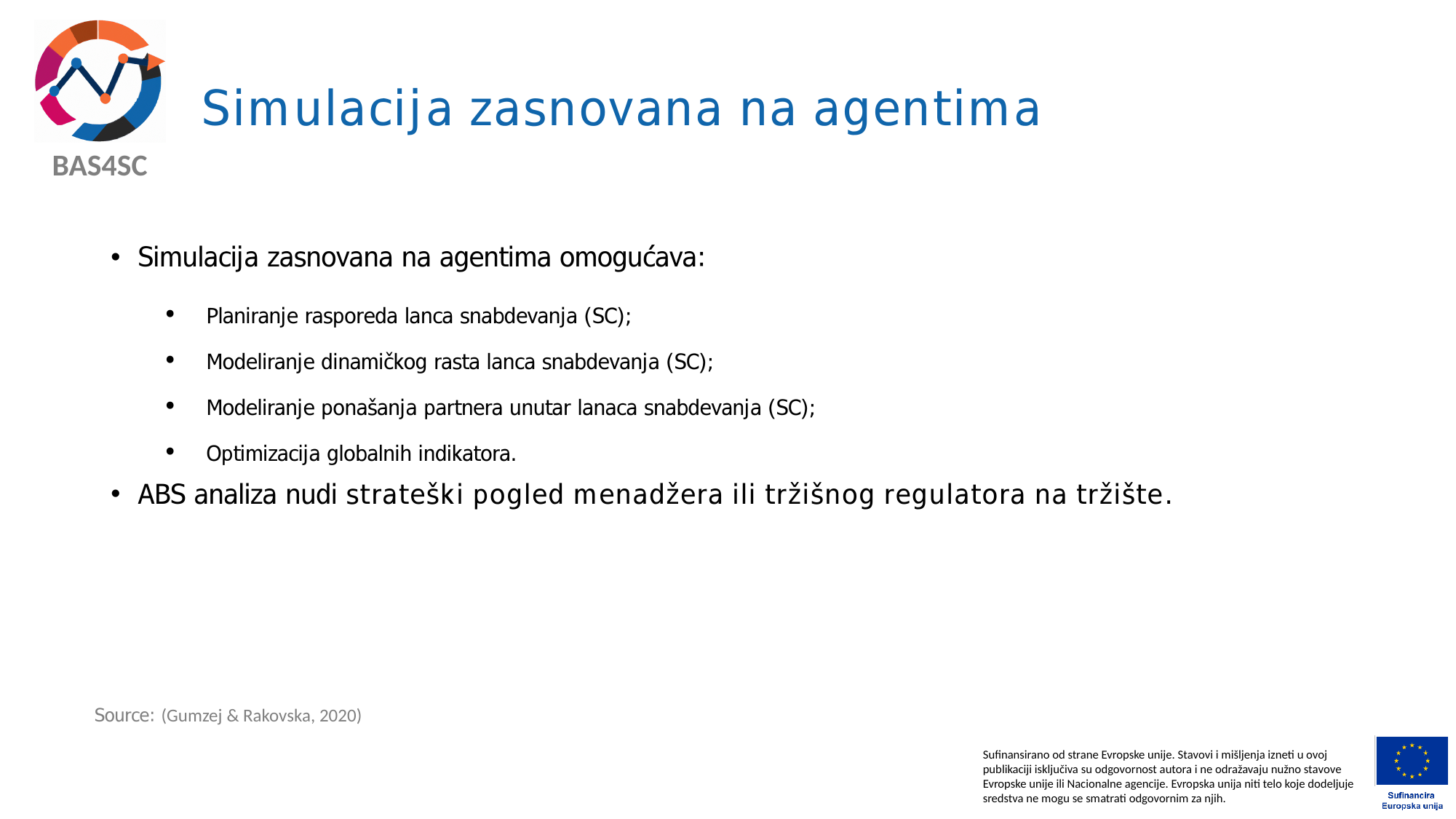

# Simulacija zasnovana na agentima
Simulacija zasnovana na agentima omogućava:
Planiranje rasporeda lanca snabdevanja (SC);
Modeliranje dinamičkog rasta lanca snabdevanja (SC);
Modeliranje ponašanja partnera unutar lanaca snabdevanja (SC);
Optimizacija globalnih indikatora.
ABS analiza nudi strateški pogled menadžera ili tržišnog regulatora na tržište.
Source: (Gumzej & Rakovska, 2020)